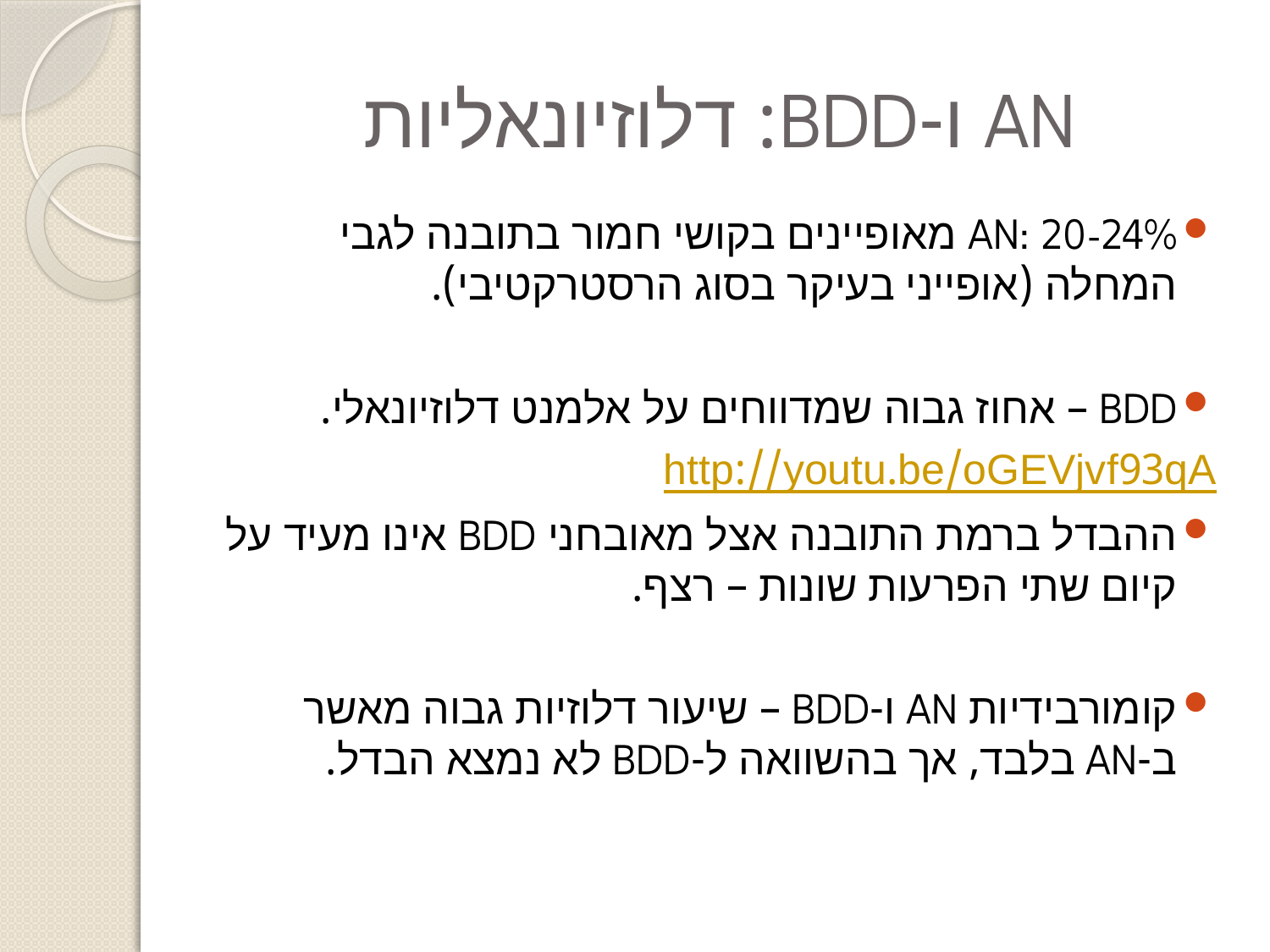

# AN ו-BDD: דלוזיונאליות
AN: 20-24% מאופיינים בקושי חמור בתובנה לגבי המחלה (אופייני בעיקר בסוג הרסטרקטיבי).

BDD – אחוז גבוה שמדווחים על אלמנט דלוזיונאלי.
http://youtu.be/oGEVjvf93qA
ההבדל ברמת התובנה אצל מאובחני BDD אינו מעיד על קיום שתי הפרעות שונות – רצף.

קומורבידיות AN ו-BDD – שיעור דלוזיות גבוה מאשר ב-AN בלבד, אך בהשוואה ל-BDD לא נמצא הבדל.